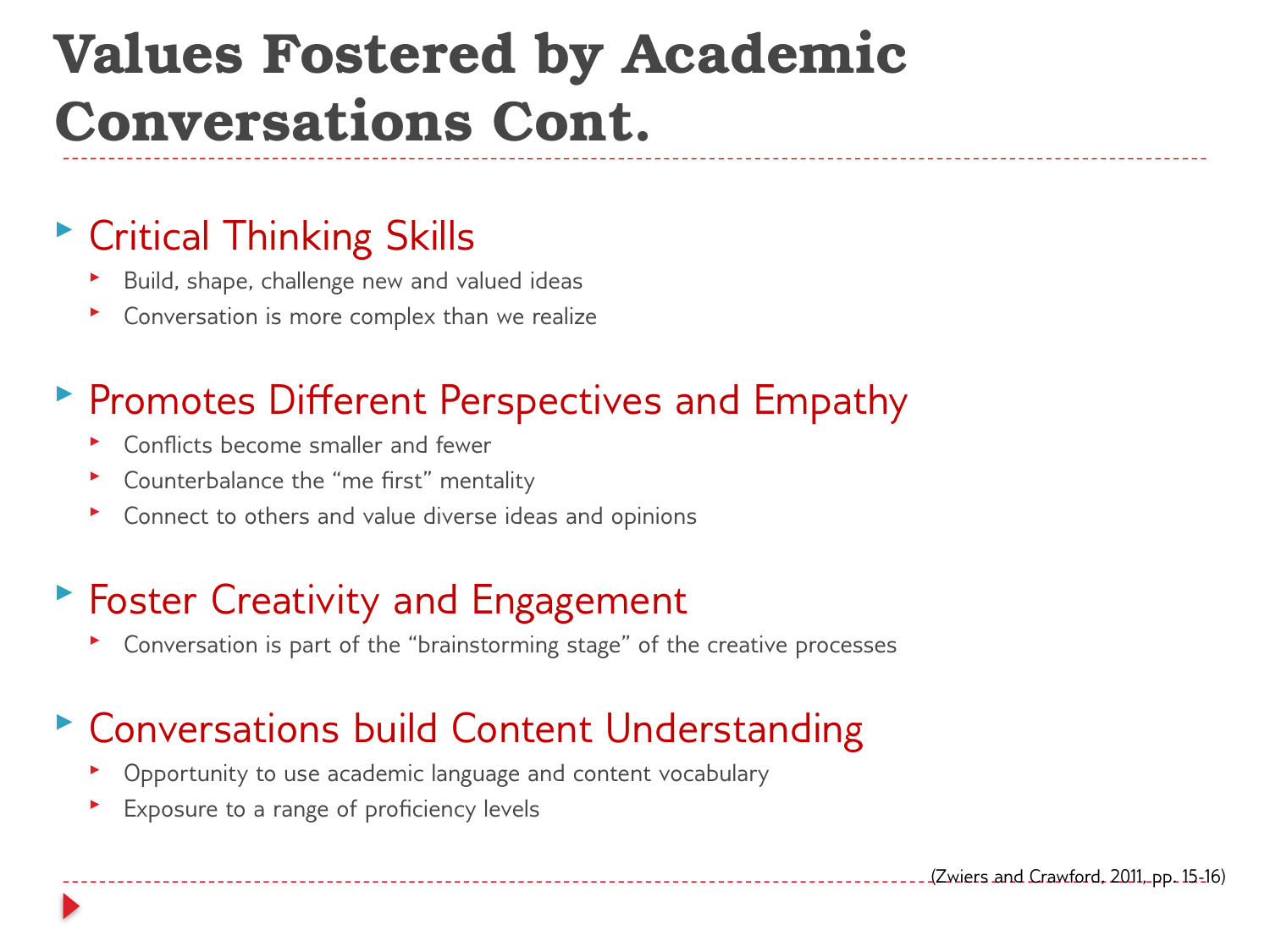

# Values Fostered by Academic Conversations Cont.
Critical Thinking Skills
Build, shape, challenge new and valued ideas
Conversation is more complex than we realize

Promotes Different Perspectives and Empathy
Conflicts become smaller and fewer
Counterbalance the “me first” mentality
Connect to others and value diverse ideas and opinions

Foster Creativity and Engagement
Conversation is part of the “brainstorming stage” of the creative processes

Conversations build Content Understanding
Opportunity to use academic language and content vocabulary
Exposure to a range of proficiency levels

(Zwiers and Crawford, 2011, pp. 15-16)